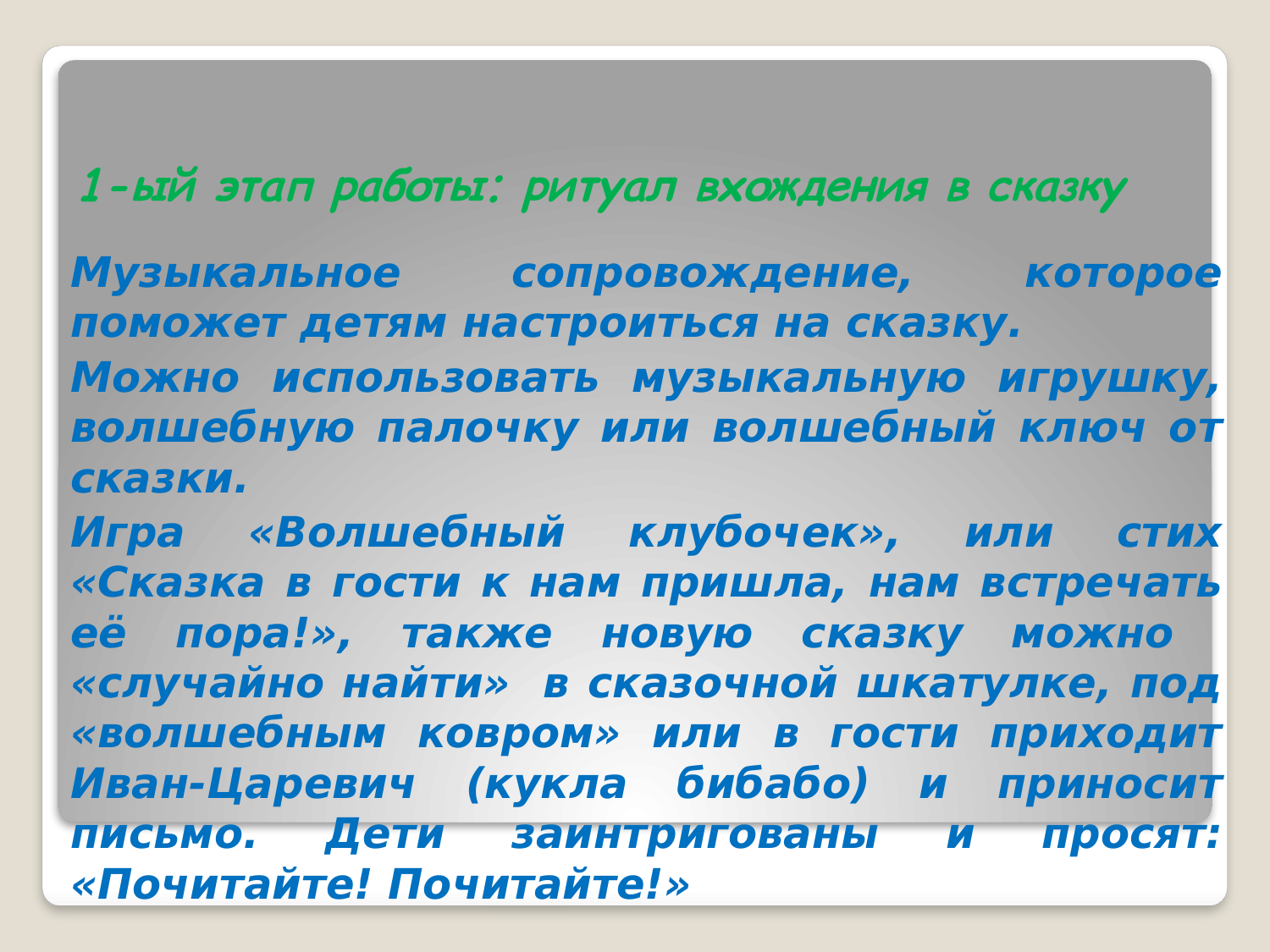

# 1-ый этап работы: ритуал вхождения в сказку
Музыкальное сопровождение, которое поможет детям настроиться на сказку.
Можно использовать музыкальную игрушку, волшебную палочку или волшебный ключ от сказки.
Игра «Волшебный клубочек», или стих «Сказка в гости к нам пришла, нам встречать её пора!», также новую сказку можно  «случайно найти»  в сказочной шкатулке, под «волшебным ковром» или в гости приходит Иван-Царевич (кукла бибабо) и приносит письмо. Дети заинтригованы и просят: «Почитайте! Почитайте!»